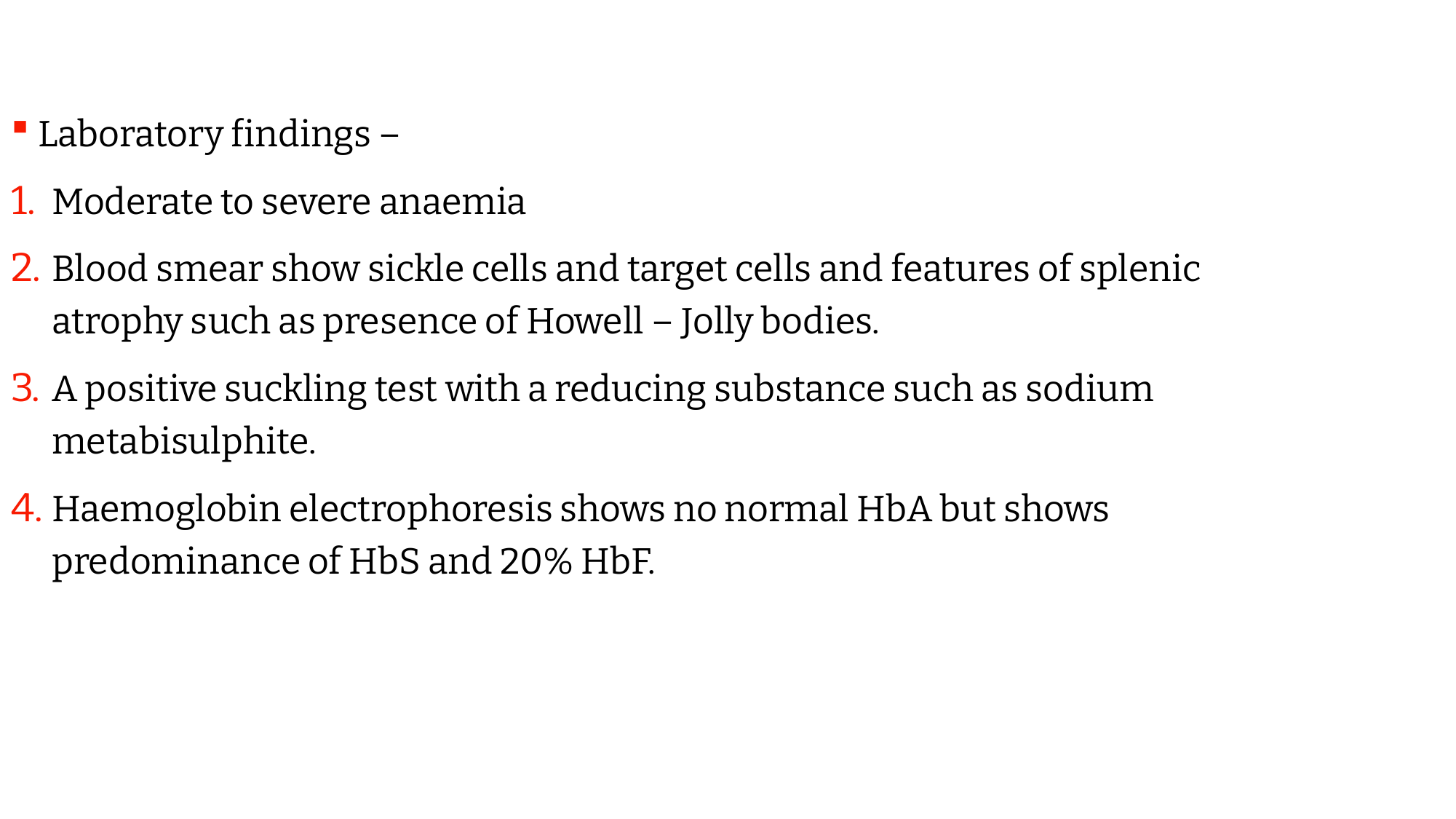

Laboratory findings –
Moderate to severe anaemia
Blood smear show sickle cells and target cells and features of splenic atrophy such as presence of Howell – Jolly bodies.
A positive suckling test with a reducing substance such as sodium metabisulphite.
Haemoglobin electrophoresis shows no normal HbA but shows predominance of HbS and 20% HbF.